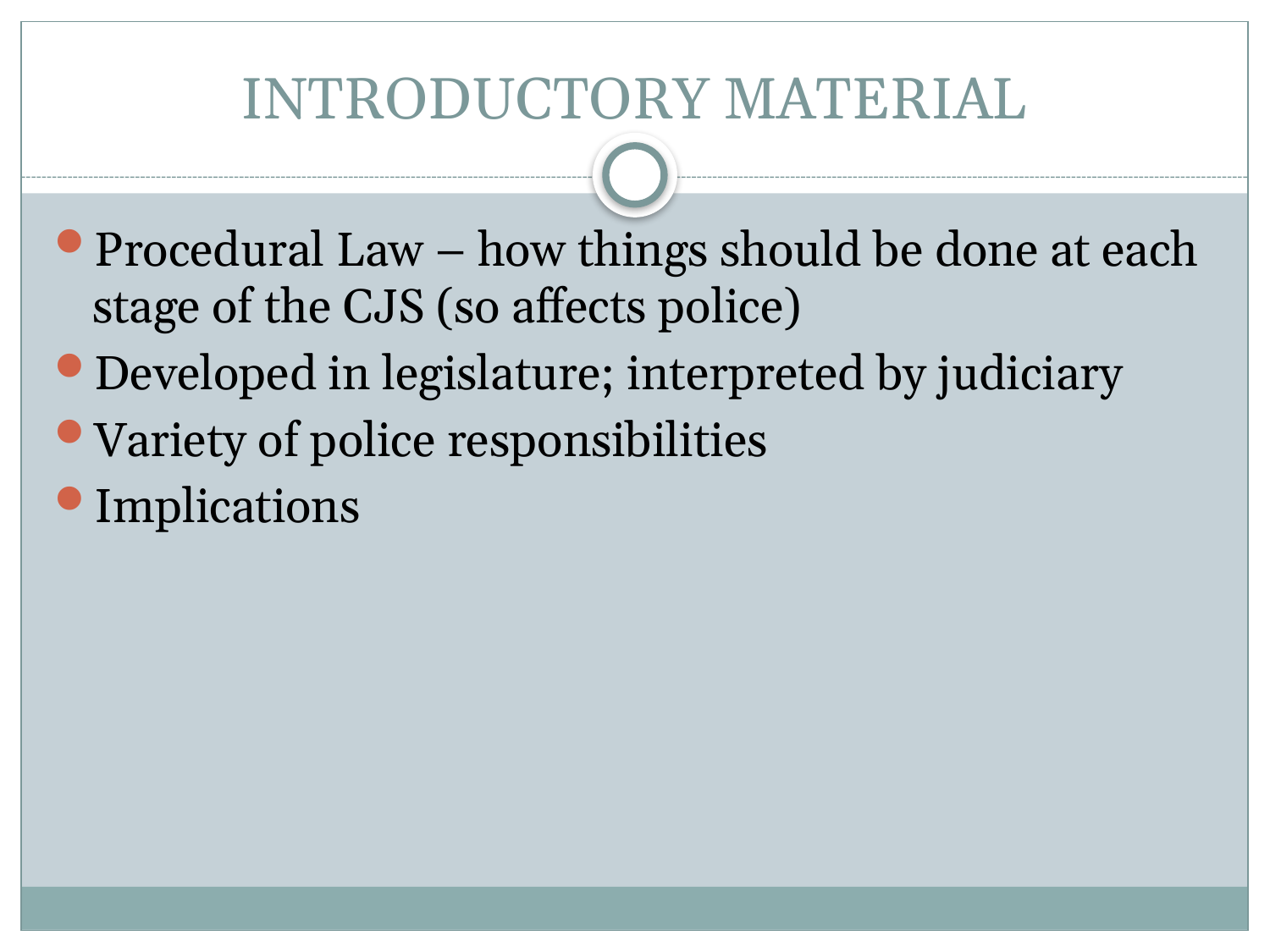

# INTRODUCTORY MATERIAL
Procedural Law – how things should be done at each stage of the CJS (so affects police)
Developed in legislature; interpreted by judiciary
Variety of police responsibilities
Implications